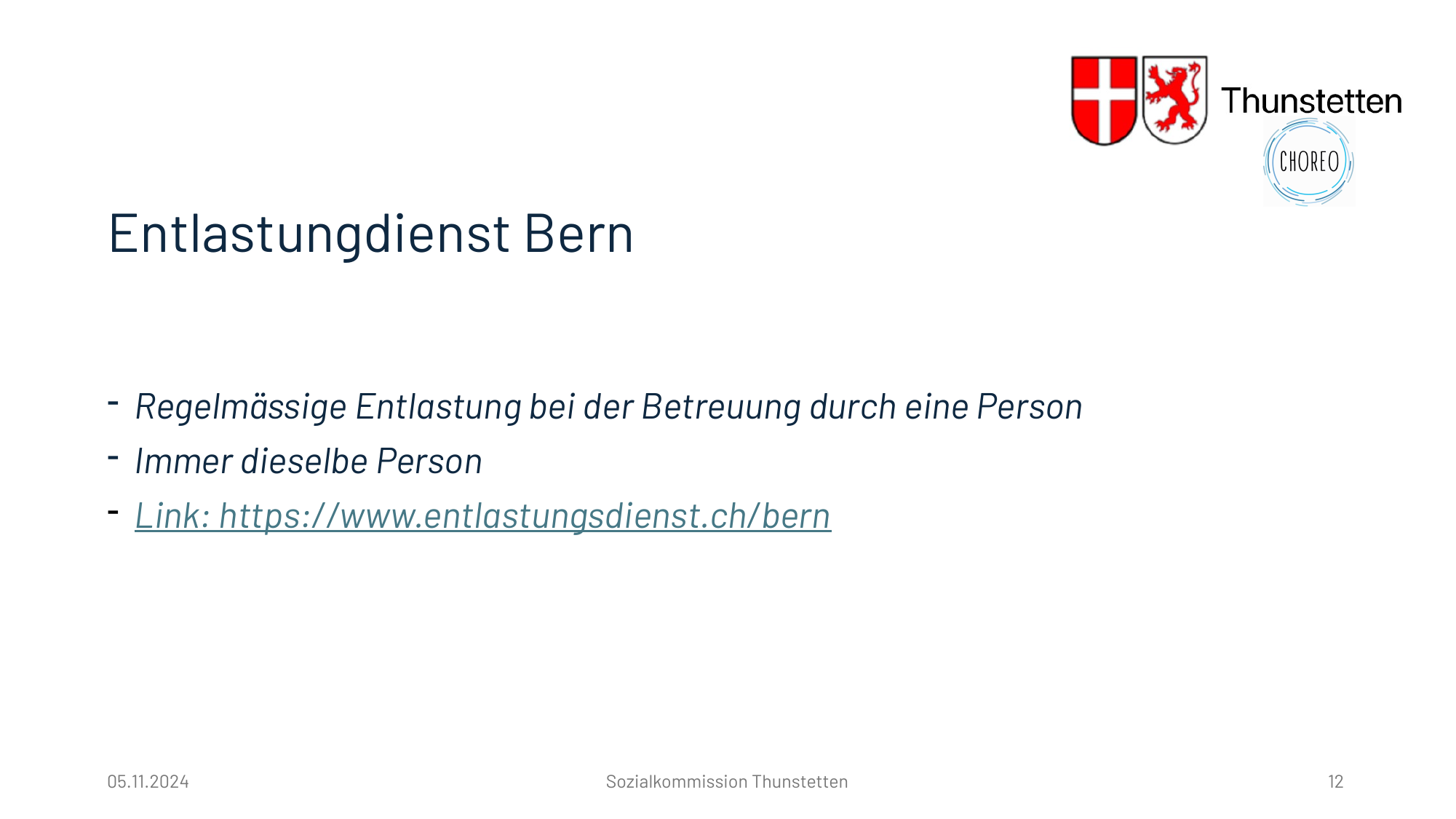

# Entlastungdienst Bern
Regelmässige Entlastung bei der Betreuung durch eine Person
Immer dieselbe Person
Link: https://www.entlastungsdienst.ch/bern

05.11.2024
Sozialkommission Thunstetten
12